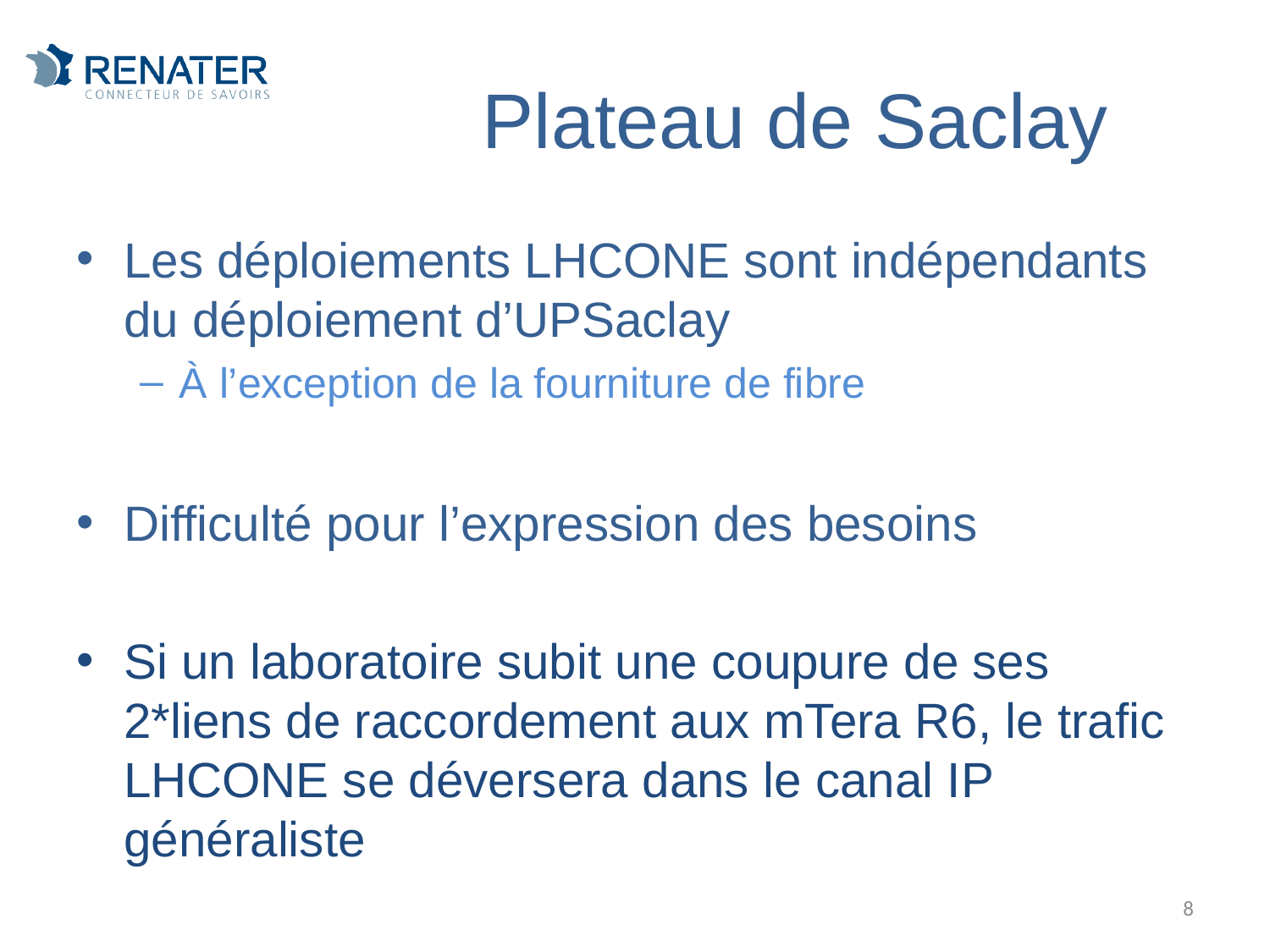

# Plateau de Saclay
Les déploiements LHCONE sont indépendants du déploiement d’UPSaclay
À l’exception de la fourniture de fibre

Difficulté pour l’expression des besoins

Si un laboratoire subit une coupure de ses 2*liens de raccordement aux mTera R6, le trafic LHCONE se déversera dans le canal IP généraliste
8